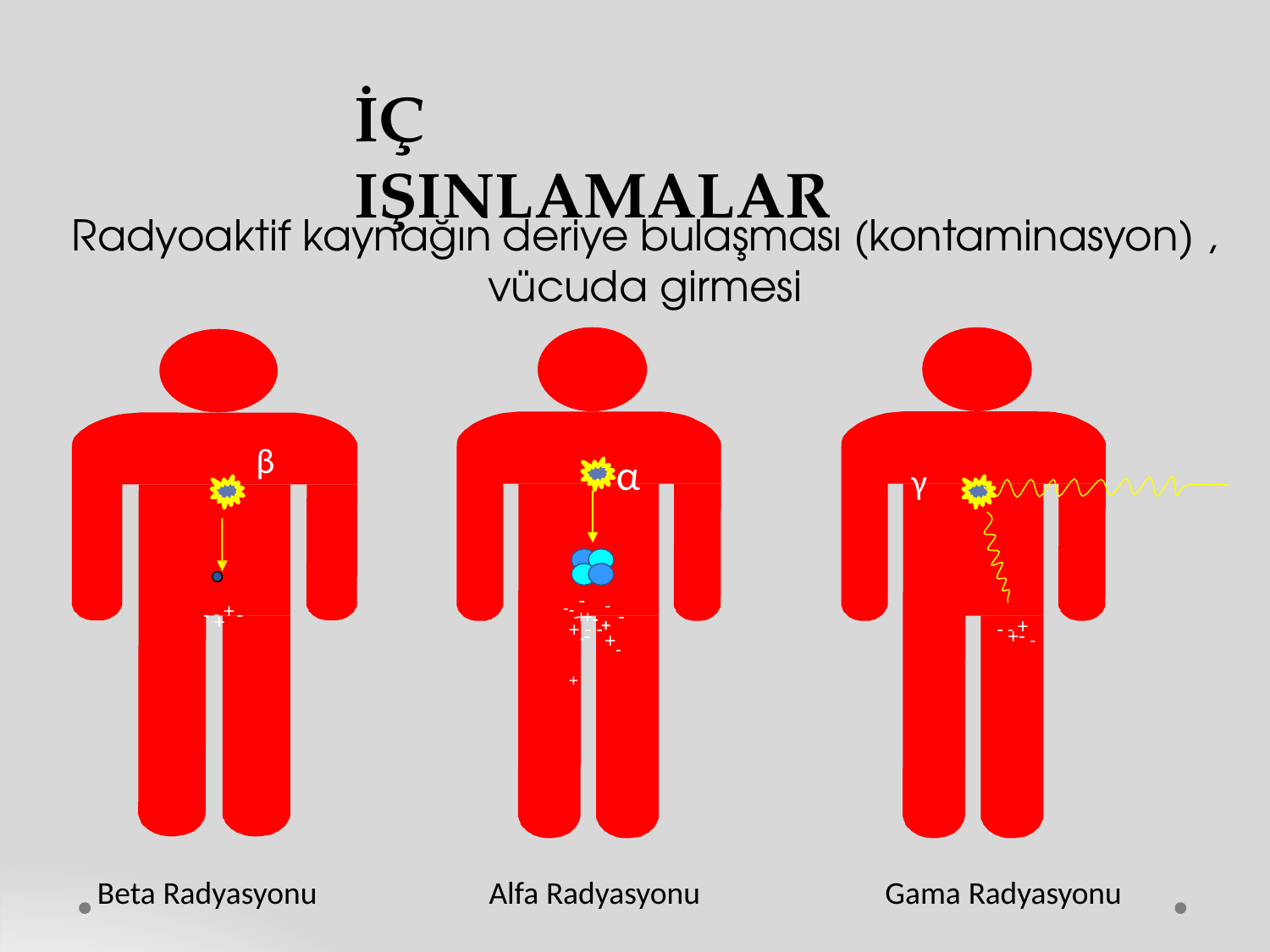

# İÇ IŞINLAMALAR
Radyoaktif kaynağın deriye bulaşması (kontaminasyon) ,
vücuda girmesi

β
α
γ

-- -
- +-
- +
-++-  + -
-	-
- +
+-  - -+
+
- -
-
-
+
Beta Radyasyonu
Alfa Radyasyonu
Gama Radyasyonu